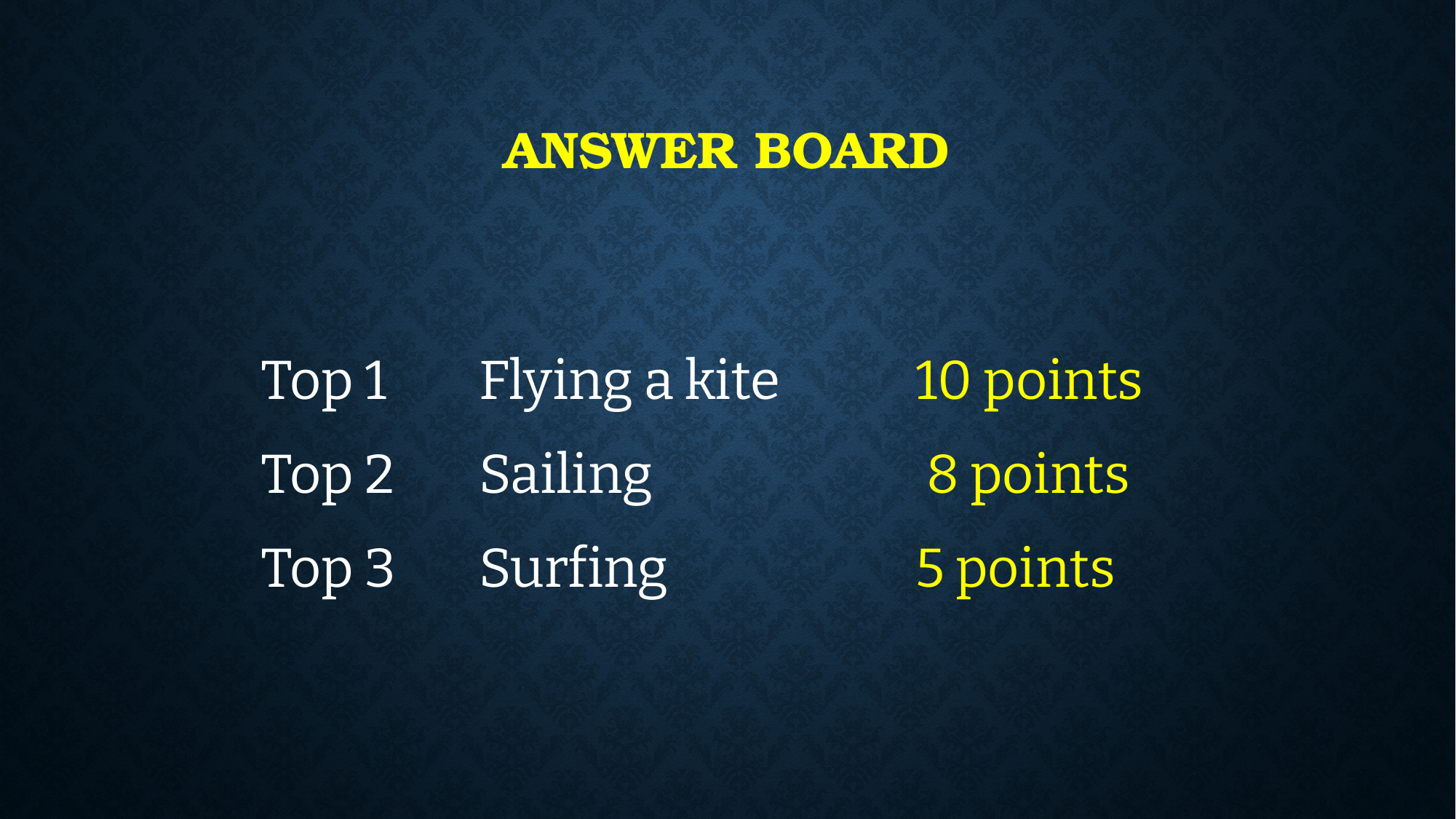

# Answer Board
Top 1	Flying a kite 		10 points
Top 2	Sailing			 8 points
Top 3	Surfing			5 points